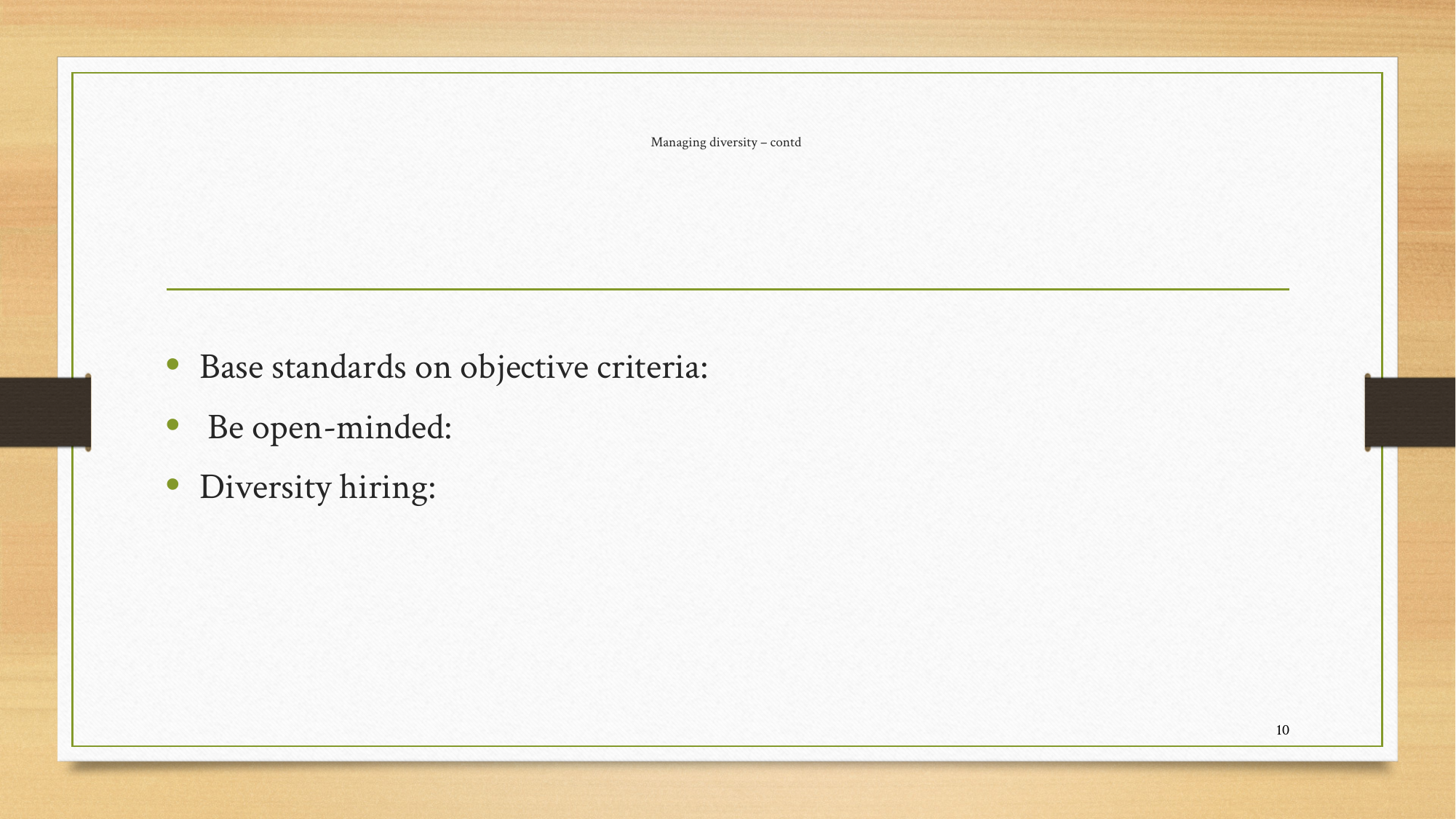

# Managing diversity – contd

Base standards on objective criteria:
 Be open-minded:
Diversity hiring:
10